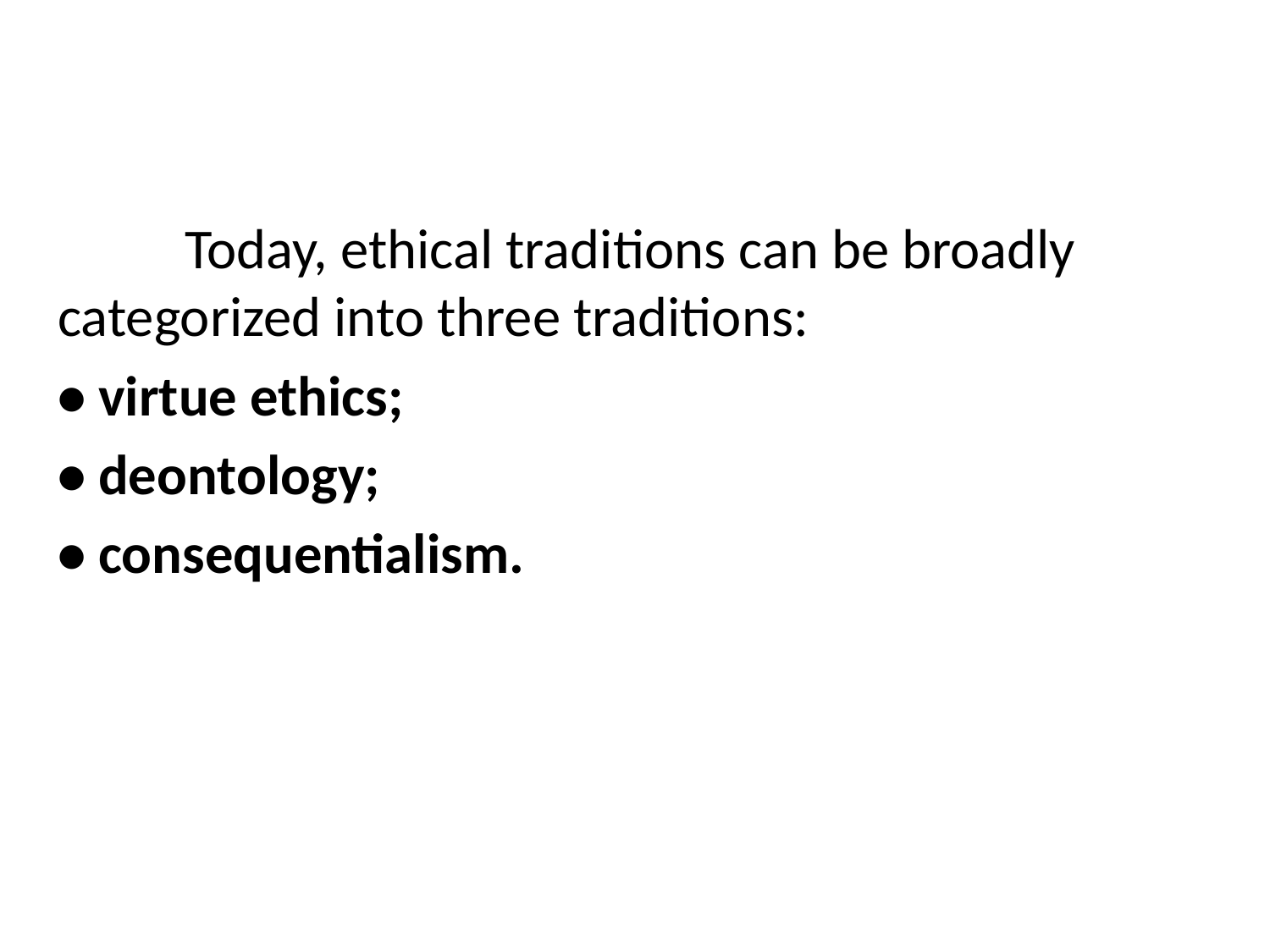

#
	Today, ethical traditions can be broadly categorized into three traditions:
• virtue ethics;
• deontology;
• consequentialism.